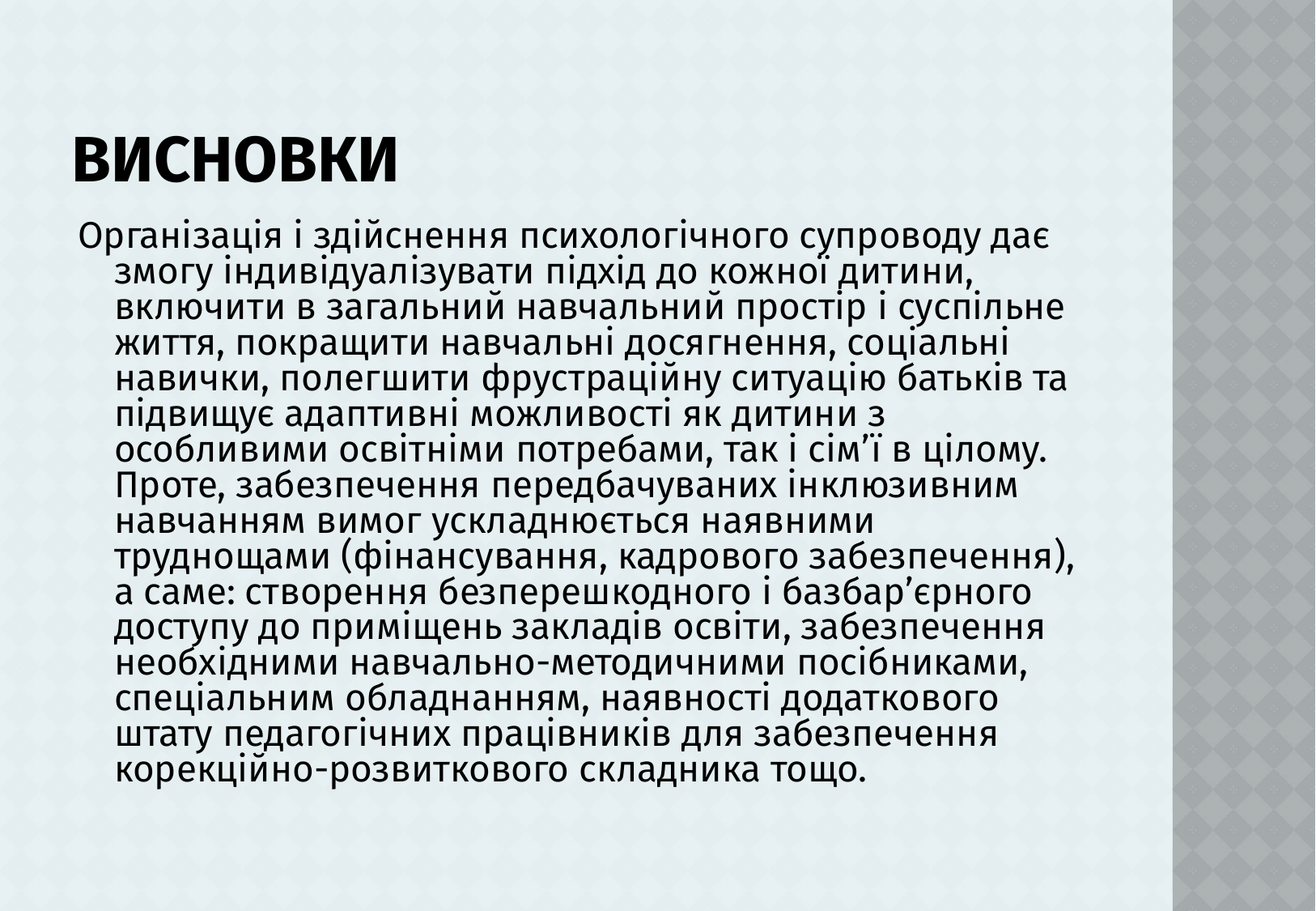

# ВИСНОВКИ
Організація і здійснення психологічного супроводу дає змогу індивідуалізувати підхід до кожної дитини, включити в загальний навчальний простір і суспільне життя, покращити навчальні досягнення, соціальні навички, полегшити фрустраційну ситуацію батьків та підвищує адаптивні можливості як дитини з особливими освітніми потребами, так і сім’ї в цілому. Проте, забезпечення передбачуваних інклюзивним навчанням вимог ускладнюється наявними труднощами (фінансування, кадрового забезпечення), а саме: створення безперешкодного і базбар’єрного доступу до приміщень закладів освіти, забезпечення необхідними навчально-методичними посібниками, спеціальним обладнанням, наявності додаткового штату педагогічних працівників для забезпечення корекційно-розвиткового складника тощо.